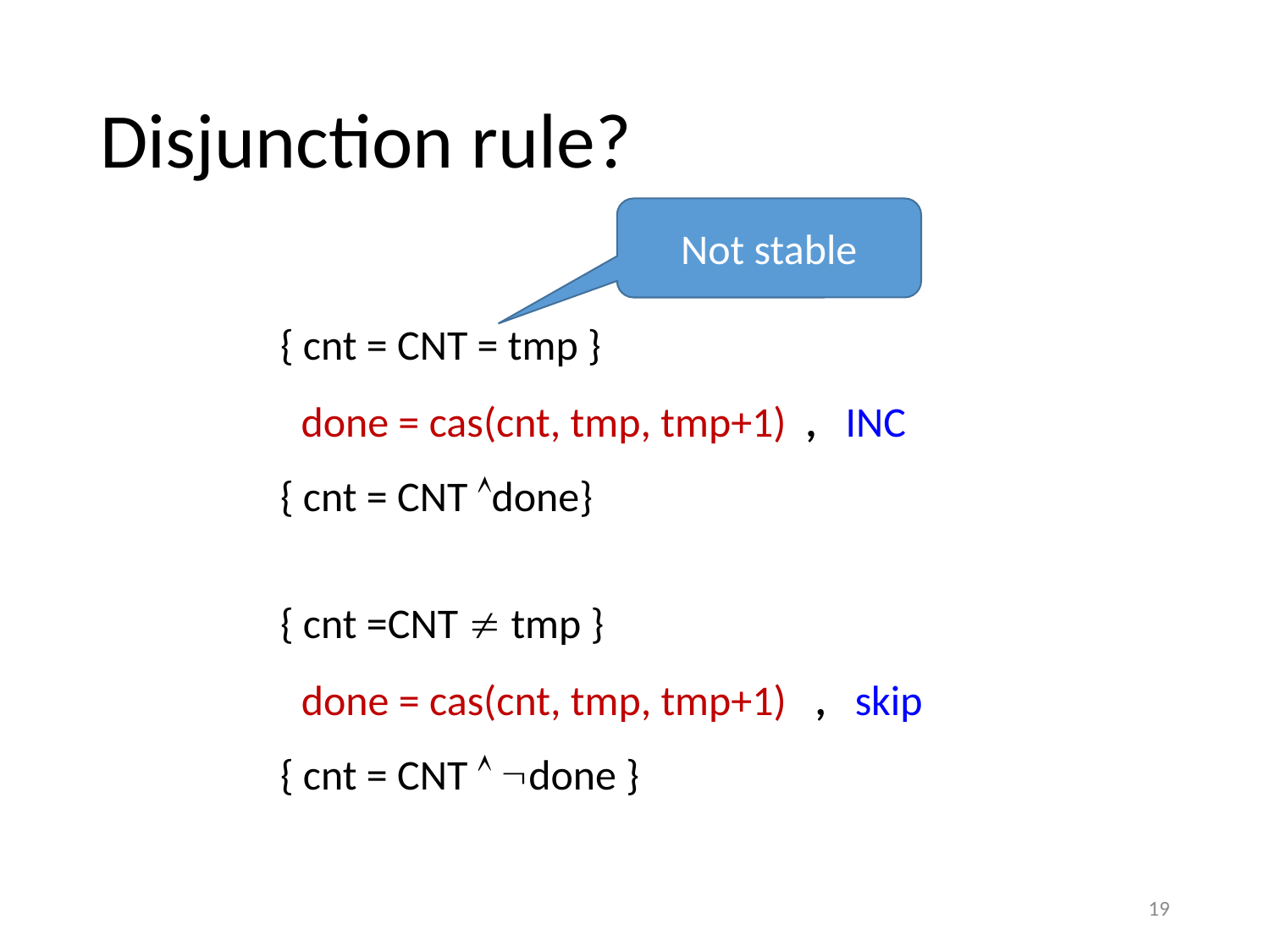

# Disjunction rule?
Not stable
{ cnt = CNT = tmp }
done = cas(cnt, tmp, tmp+1)  ,   INC
{ cnt = CNT ∧done}
{ cnt =CNT ≠ tmp }
done = cas(cnt, tmp, tmp+1)   ,   skip
{ cnt = CNT ∧ ¬done }
19